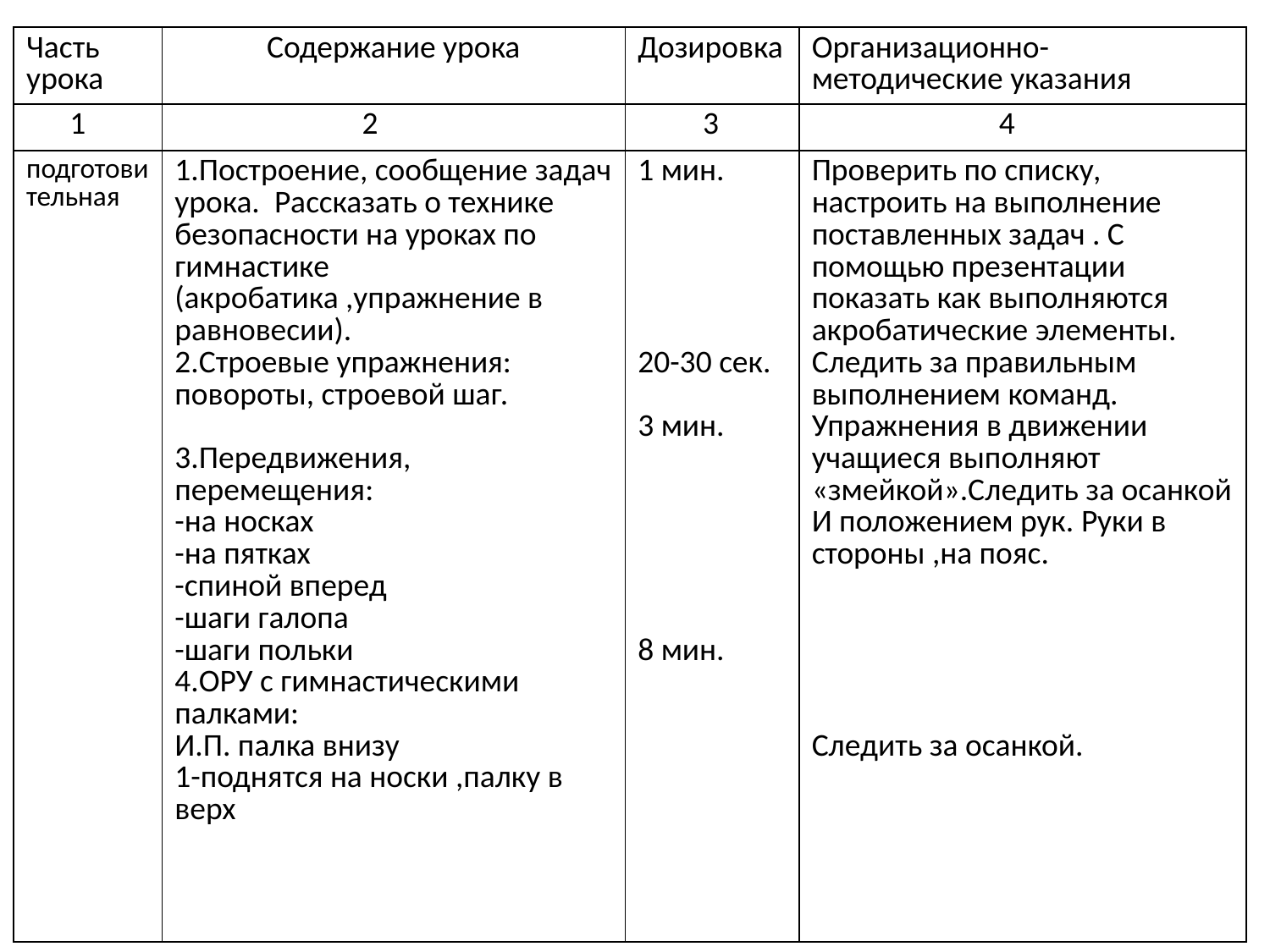

| Часть урока | Содержание урока | Дозировка | Организационно-методические указания |
| --- | --- | --- | --- |
| 1 | 2 | 3 | 4 |
| подготовительная | 1.Построение, сообщение задач урока. Рассказать о технике безопасности на уроках по гимнастике (акробатика ,упражнение в равновесии). 2.Строевые упражнения: повороты, строевой шаг. 3.Передвижения, перемещения: -на носках -на пятках -спиной вперед -шаги галопа -шаги польки 4.ОРУ с гимнастическими палками: И.П. палка внизу 1-поднятся на носки ,палку в верх | 1 мин. 20-30 сек. 3 мин. 8 мин. | Проверить по списку, настроить на выполнение поставленных задач . С помощью презентации показать как выполняются акробатические элементы. Следить за правильным выполнением команд. Упражнения в движении учащиеся выполняют «змейкой».Следить за осанкой И положением рук. Руки в стороны ,на пояс. Следить за осанкой. |